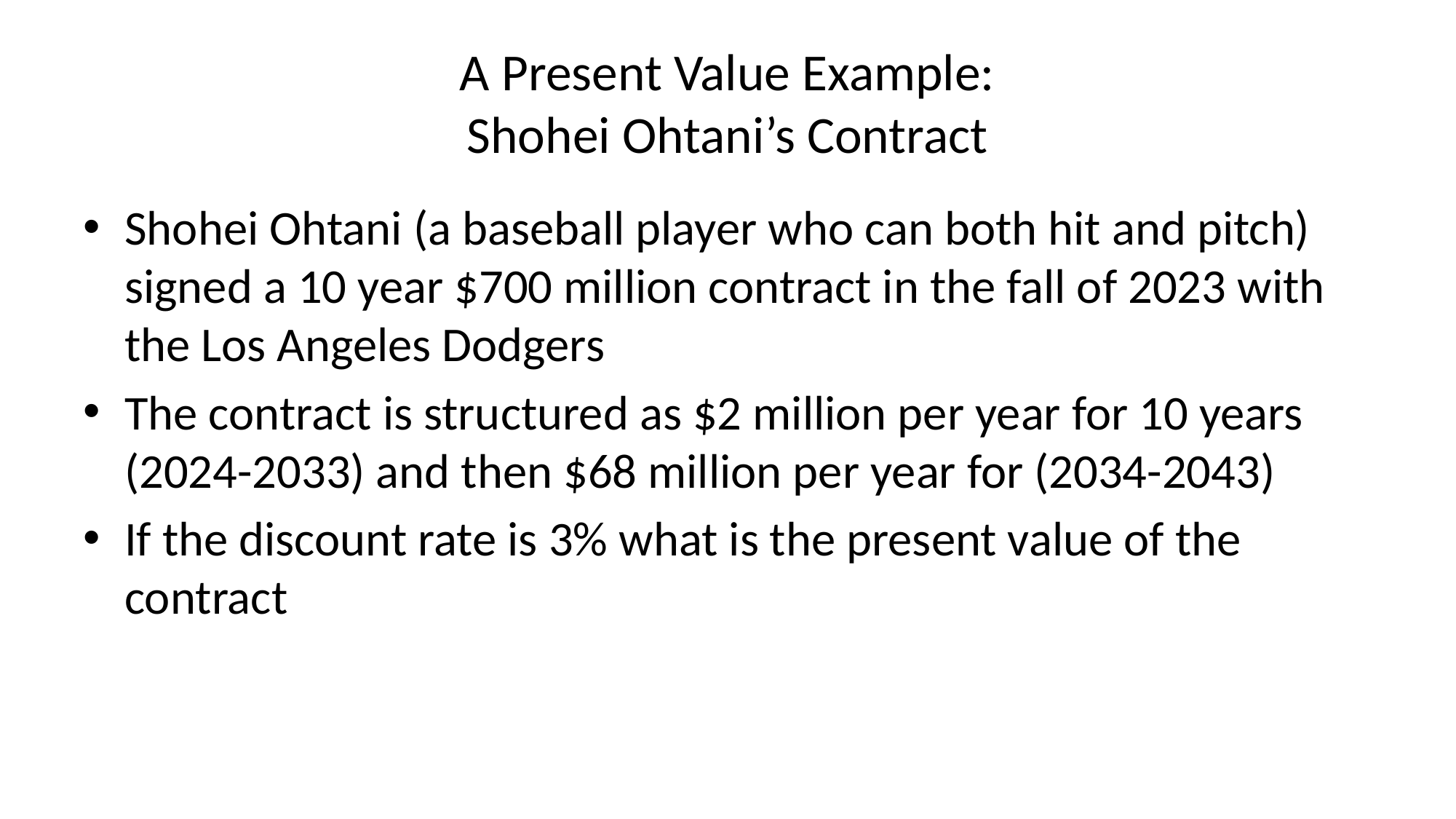

# A Present Value Example: Shohei Ohtani’s Contract
Shohei Ohtani (a baseball player who can both hit and pitch) signed a 10 year $700 million contract in the fall of 2023 with the Los Angeles Dodgers
The contract is structured as $2 million per year for 10 years (2024-2033) and then $68 million per year for (2034-2043)
If the discount rate is 3% what is the present value of the contract